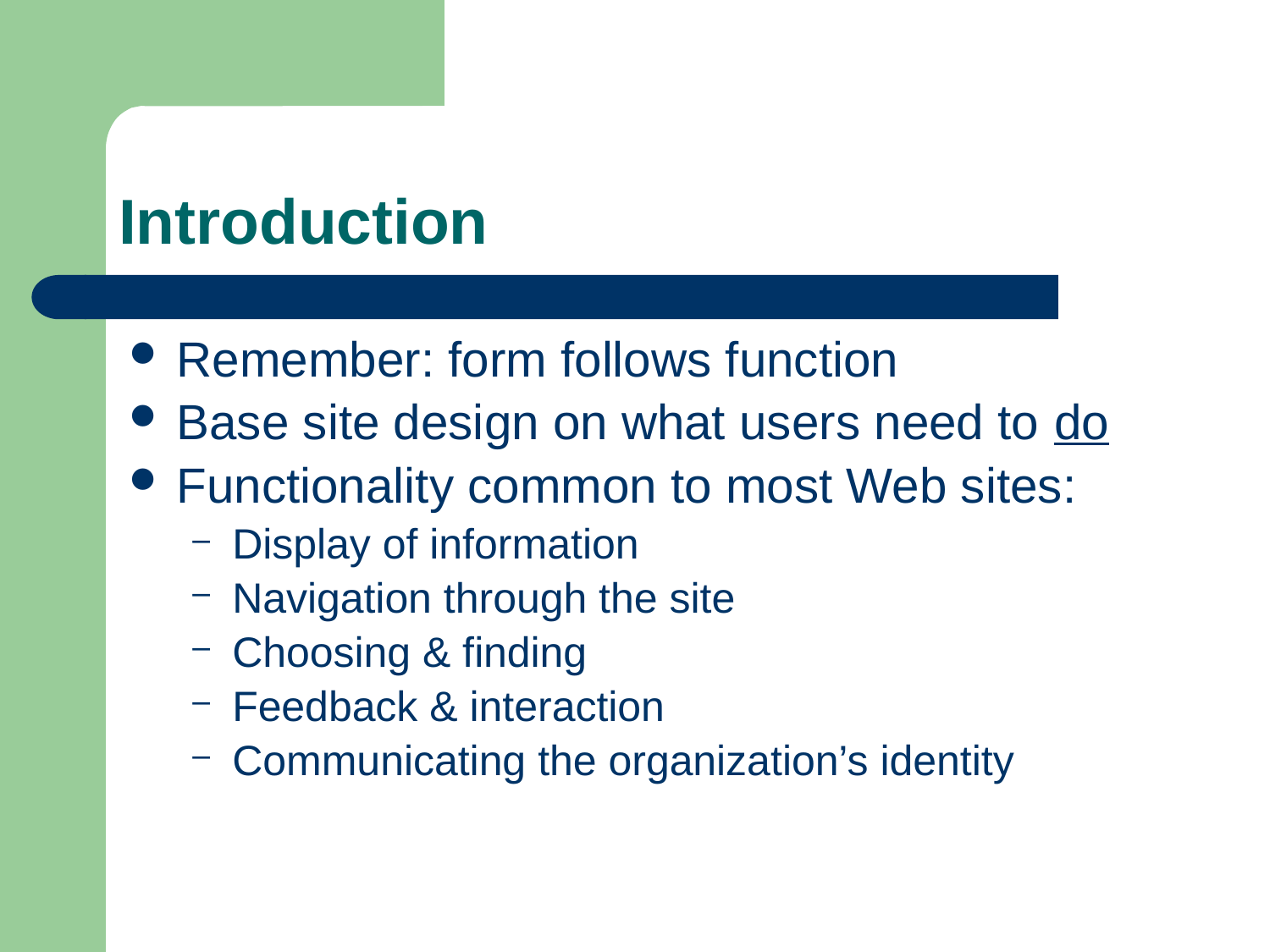

# Introduction
Remember: form follows function
Base site design on what users need to do
Functionality common to most Web sites:
Display of information
Navigation through the site
Choosing & finding
Feedback & interaction
Communicating the organization’s identity